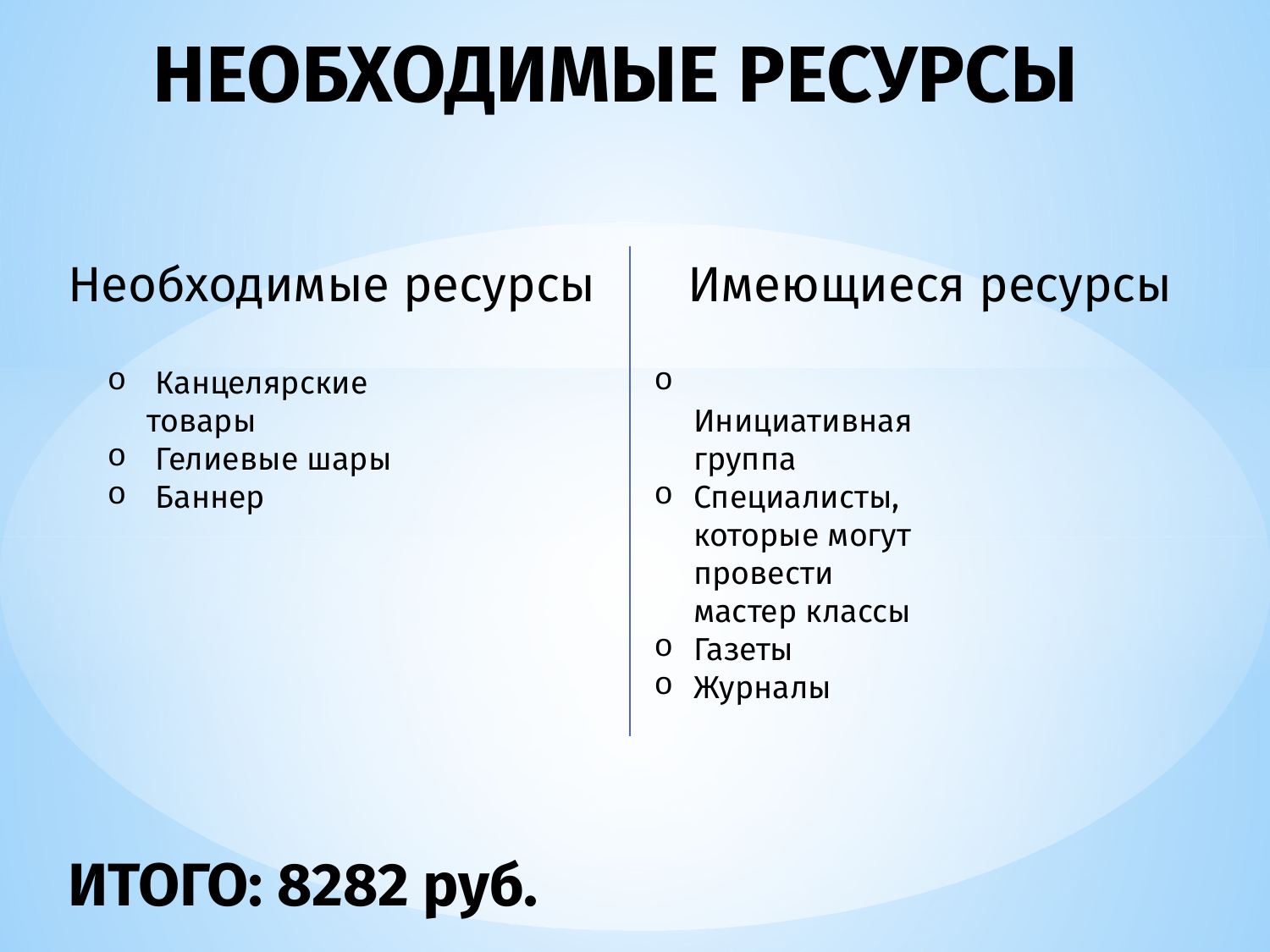

# НЕОБХОДИМЫЕ РЕСУРСЫ
Необходимые ресурсы       Имеющиеся ресурсы
 Канцелярские товары
 Гелиевые шары
 Баннер
 Инициативная группа
Специалисты, которые могут провести мастер классы
Газеты
Журналы

ИТОГО: 8282 руб.